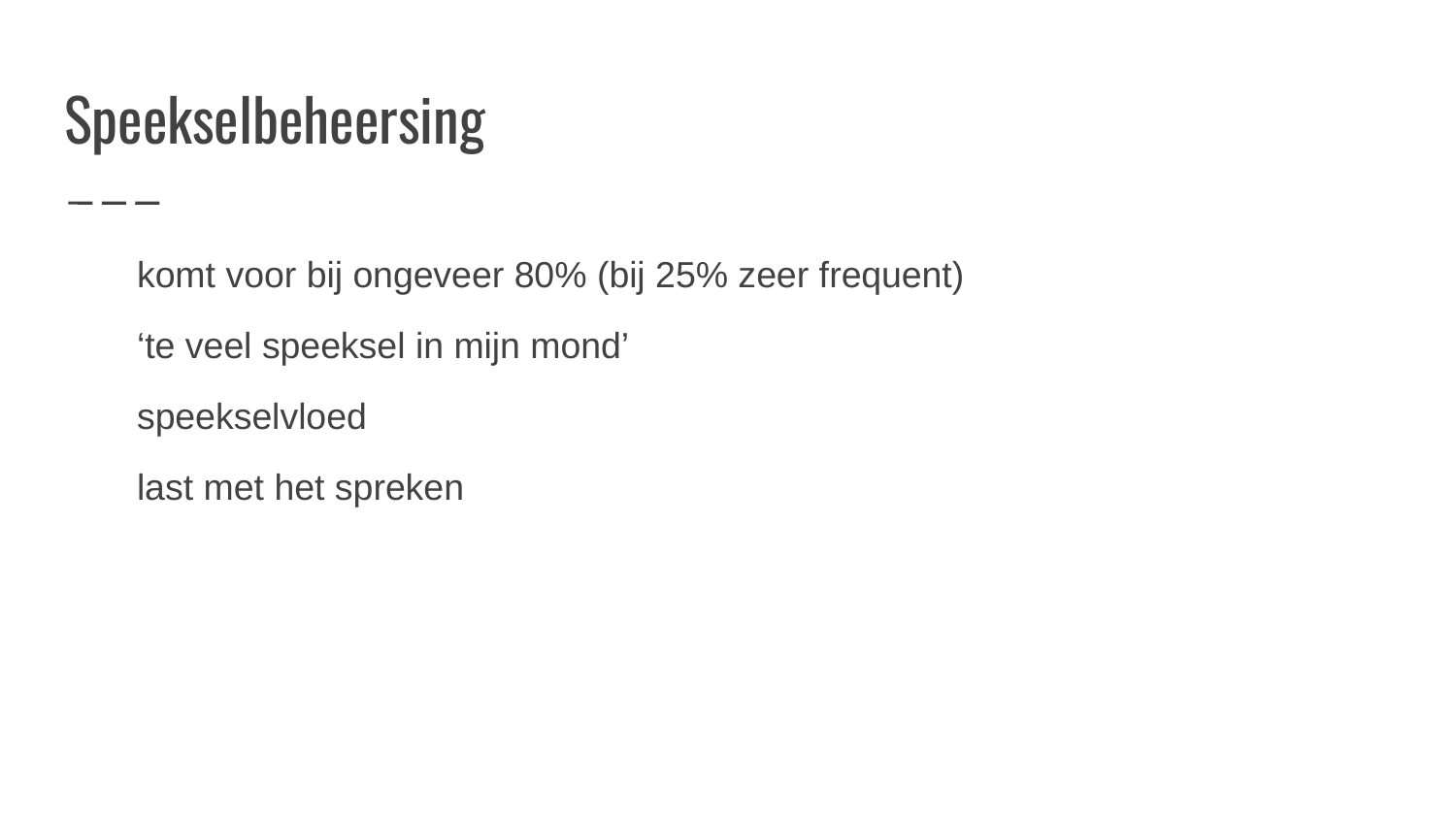

Speekselbeheersing
komt voor bij ongeveer 80% (bij 25% zeer frequent)
‘te veel speeksel in mijn mond’
speekselvloed
last met het spreken